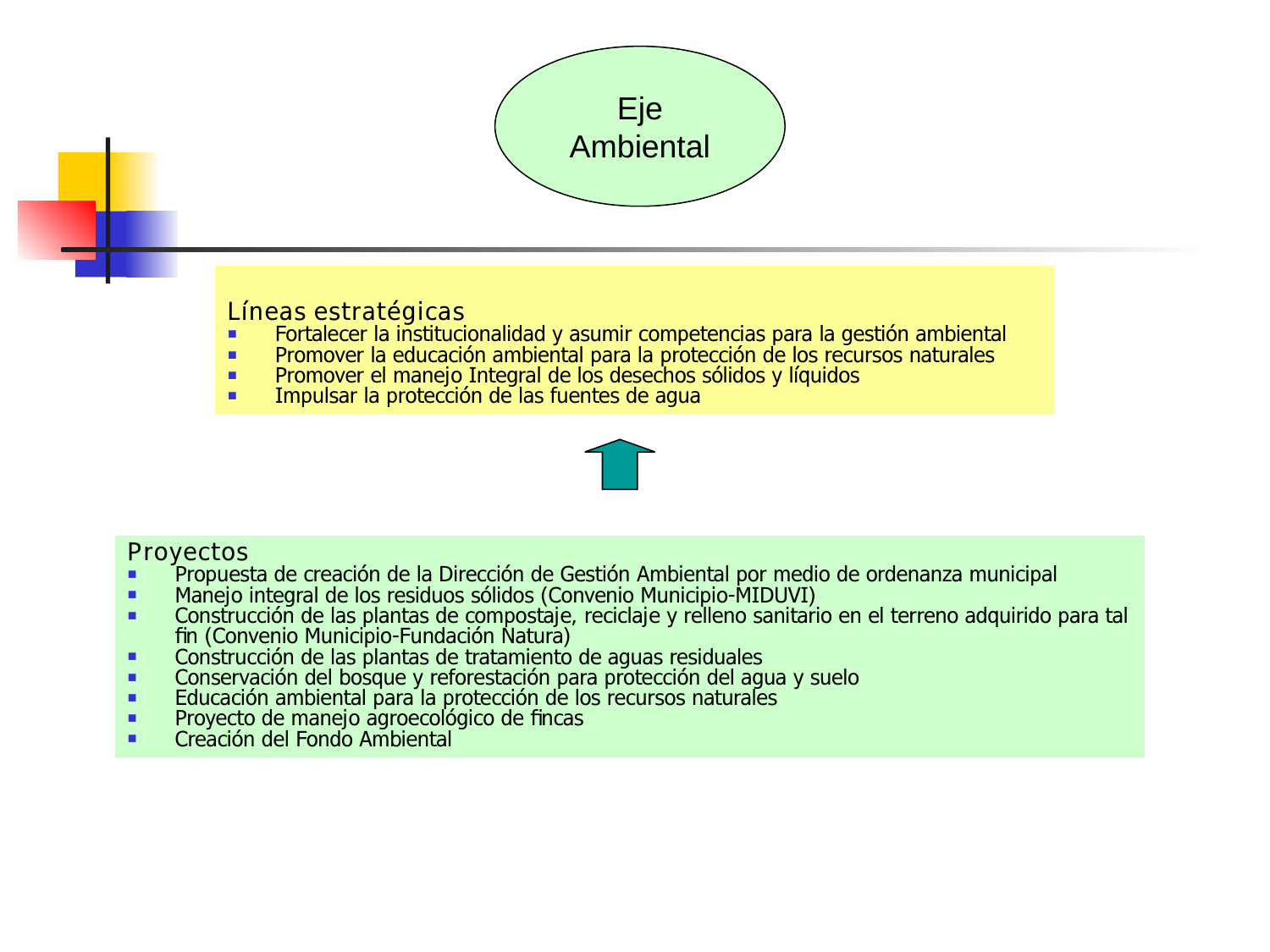

Eje
Ambiental
| Líneas estratégicas Fortalecer la institucionalidad y asumir competencias para la gestión ambiental Promover la educación ambiental para la protección de los recursos naturales Promover el manejo Integral de los desechos sólidos y líquidos Impulsar la protección de las fuentes de agua |
| --- |

| Proyectos Propuesta de creación de la Dirección de Gestión Ambiental por medio de ordenanza municipal Manejo integral de los residuos sólidos (Convenio Municipio-MIDUVI) Construcción de las plantas de compostaje, reciclaje y relleno sanitario en el terreno adquirido para tal fin (Convenio Municipio-Fundación Natura) Construcción de las plantas de tratamiento de aguas residuales Conservación del bosque y reforestación para protección del agua y suelo Educación ambiental para la protección de los recursos naturales Proyecto de manejo agroecológico de fincas Creación del Fondo Ambiental |
| --- |